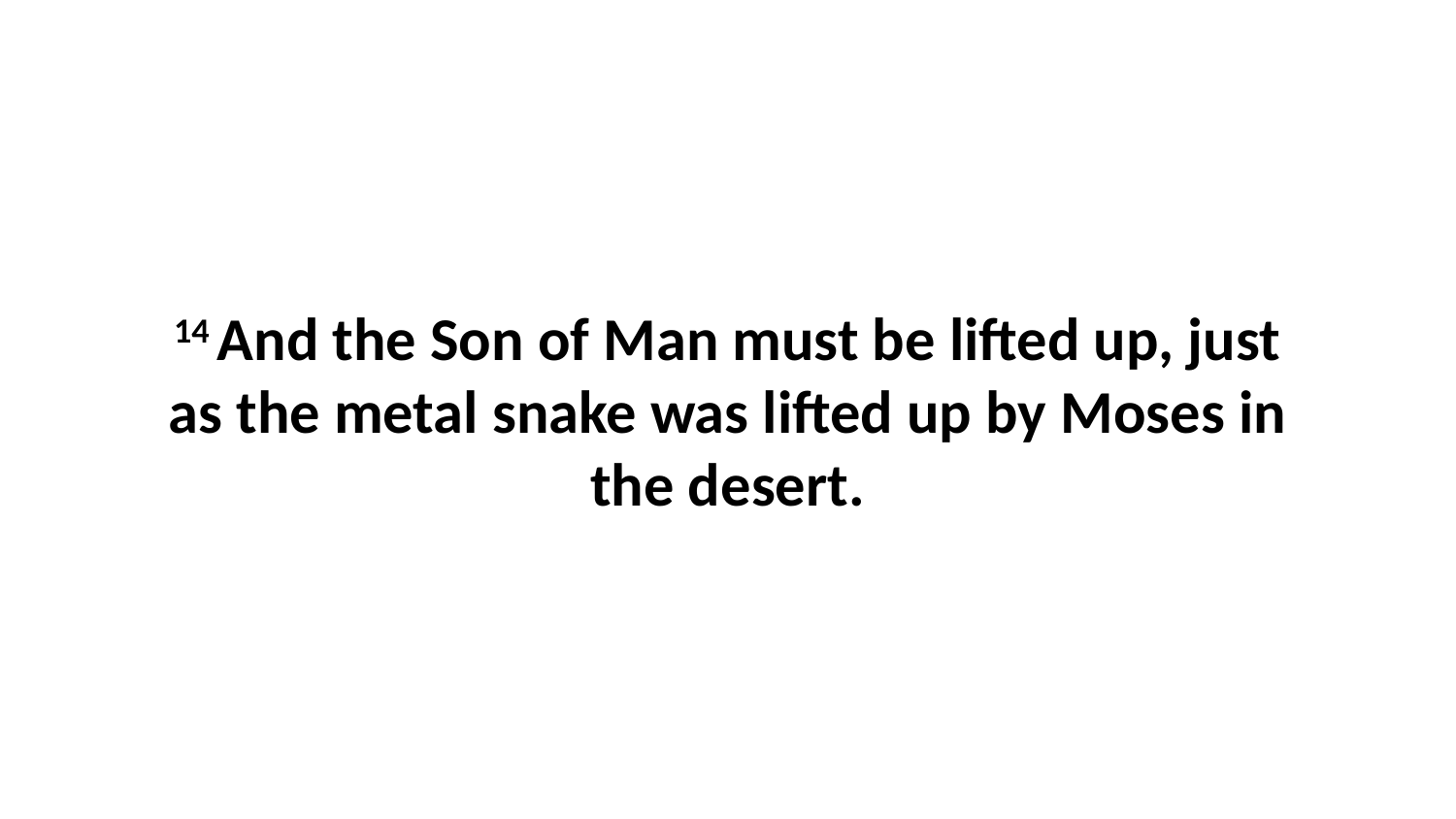

14 And the Son of Man must be lifted up, just as the metal snake was lifted up by Moses in the desert.